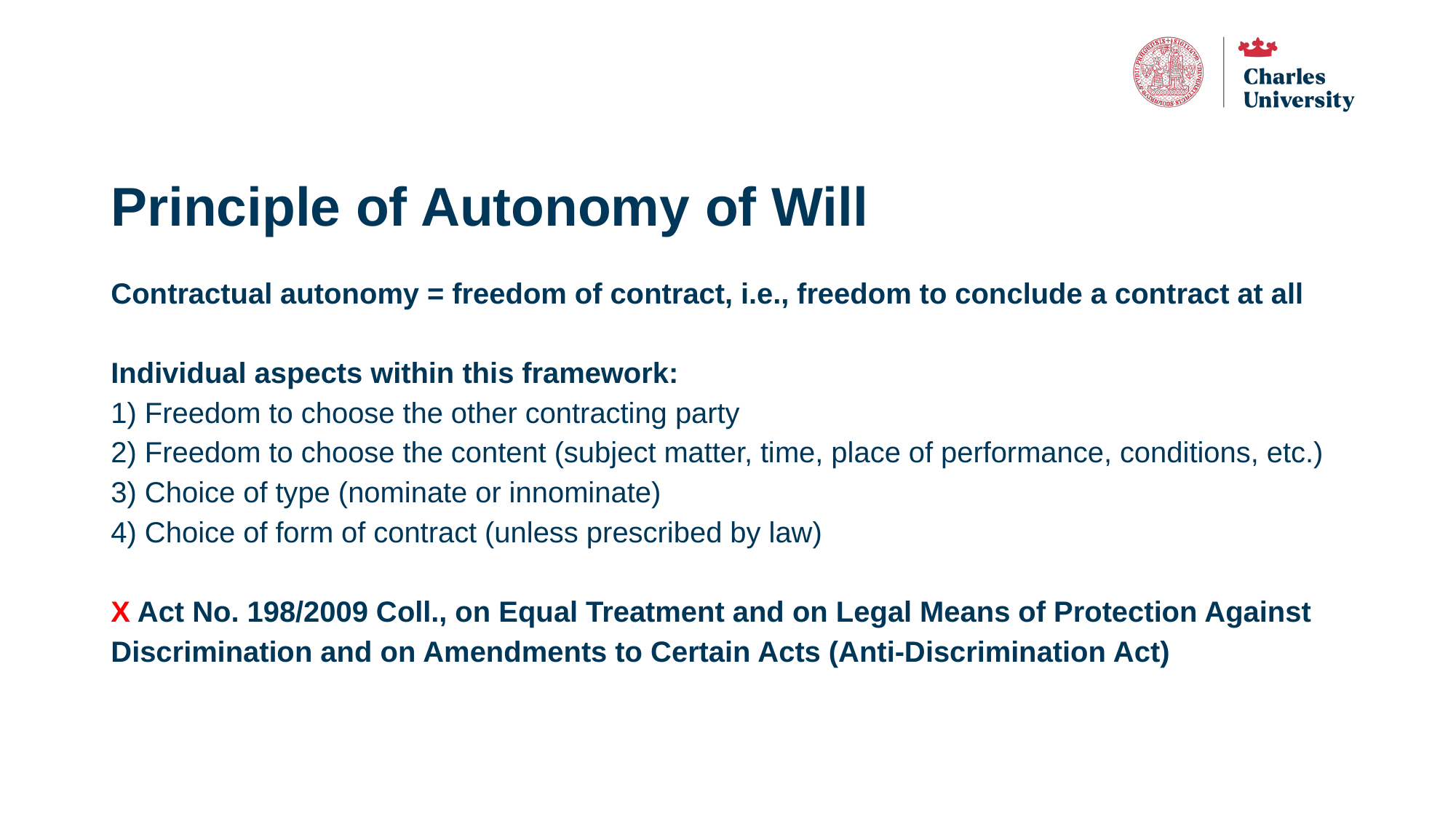

# Principle of Autonomy of Will
Contractual autonomy = freedom of contract, i.e., freedom to conclude a contract at all

Individual aspects within this framework:
1) Freedom to choose the other contracting party
2) Freedom to choose the content (subject matter, time, place of performance, conditions, etc.)
3) Choice of type (nominate or innominate)
4) Choice of form of contract (unless prescribed by law)

X Act No. 198/2009 Coll., on Equal Treatment and on Legal Means of Protection Against Discrimination and on Amendments to Certain Acts (Anti-Discrimination Act)